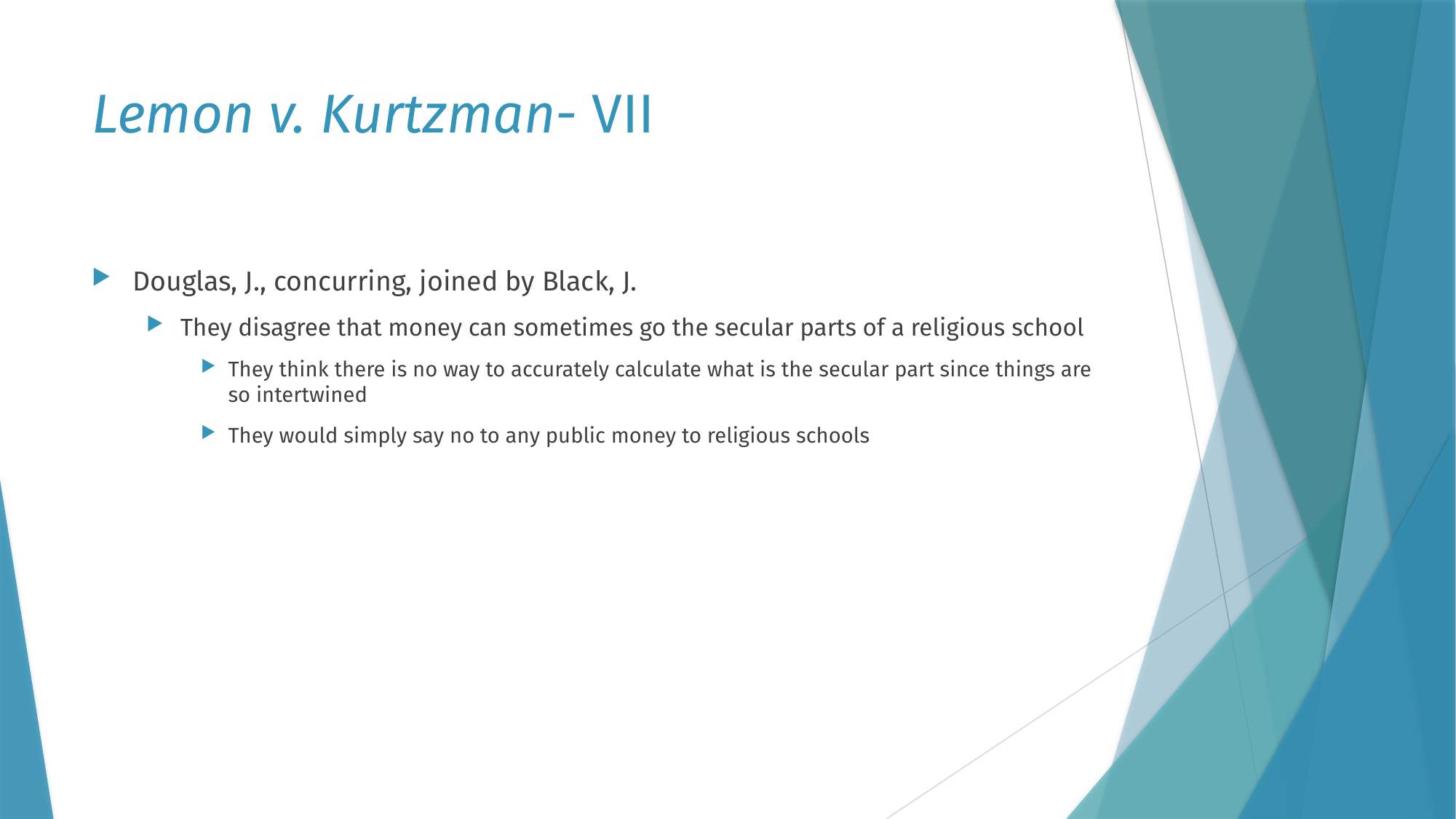

# Lemon v. Kurtzman- VII
Douglas, J., concurring, joined by Black, J.
They disagree that money can sometimes go the secular parts of a religious school
They think there is no way to accurately calculate what is the secular part since things are so intertwined
They would simply say no to any public money to religious schools